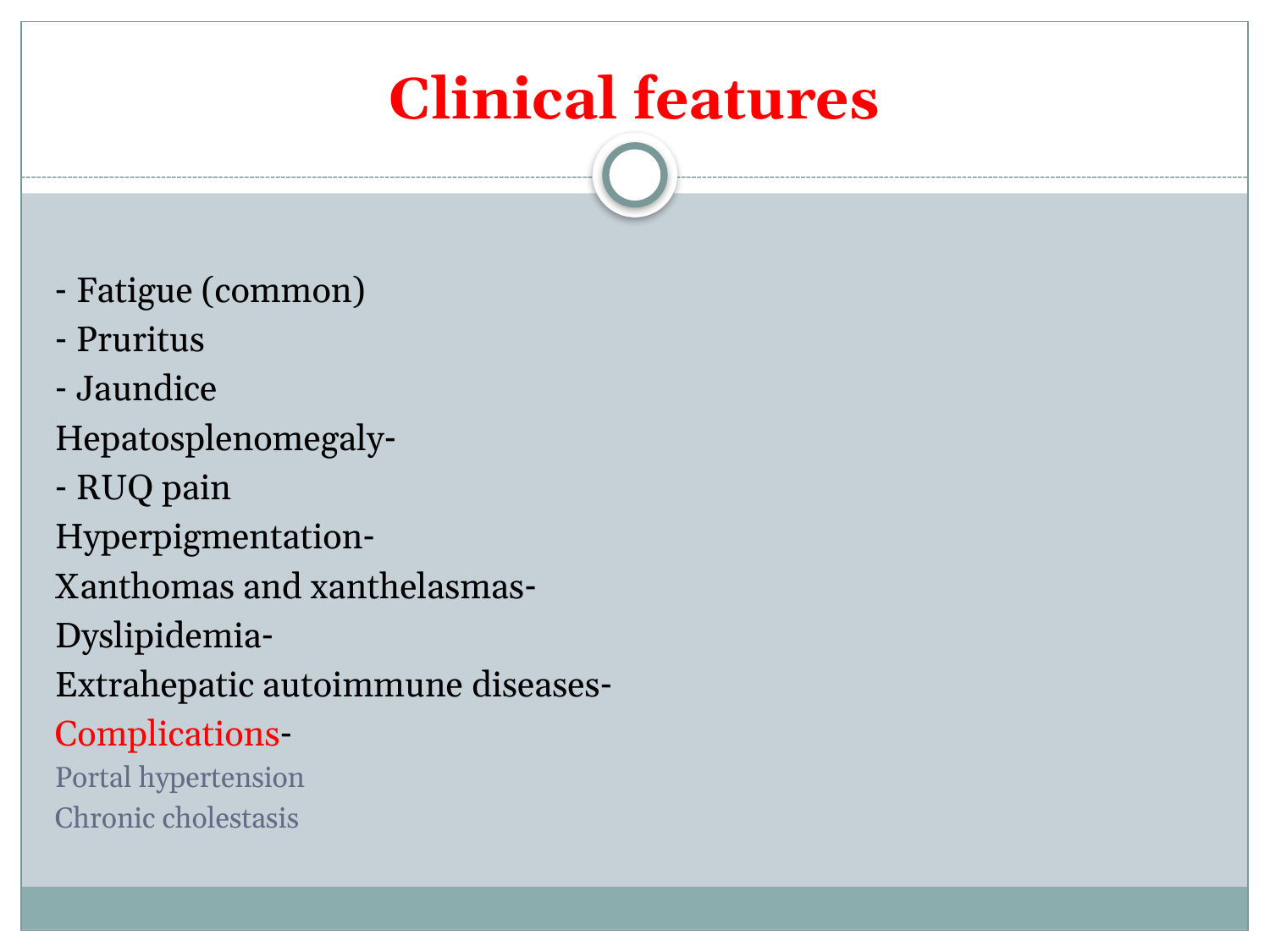

# Clinical features

Fatigue (common) -
Pruritus -
Jaundice -
-Hepatosplenomegaly
RUQ pain -
-Hyperpigmentation
-Xanthomas and xanthelasmas
-Dyslipidemia
-Extrahepatic autoimmune diseases
-Complications
Portal hypertension
Chronic cholestasis